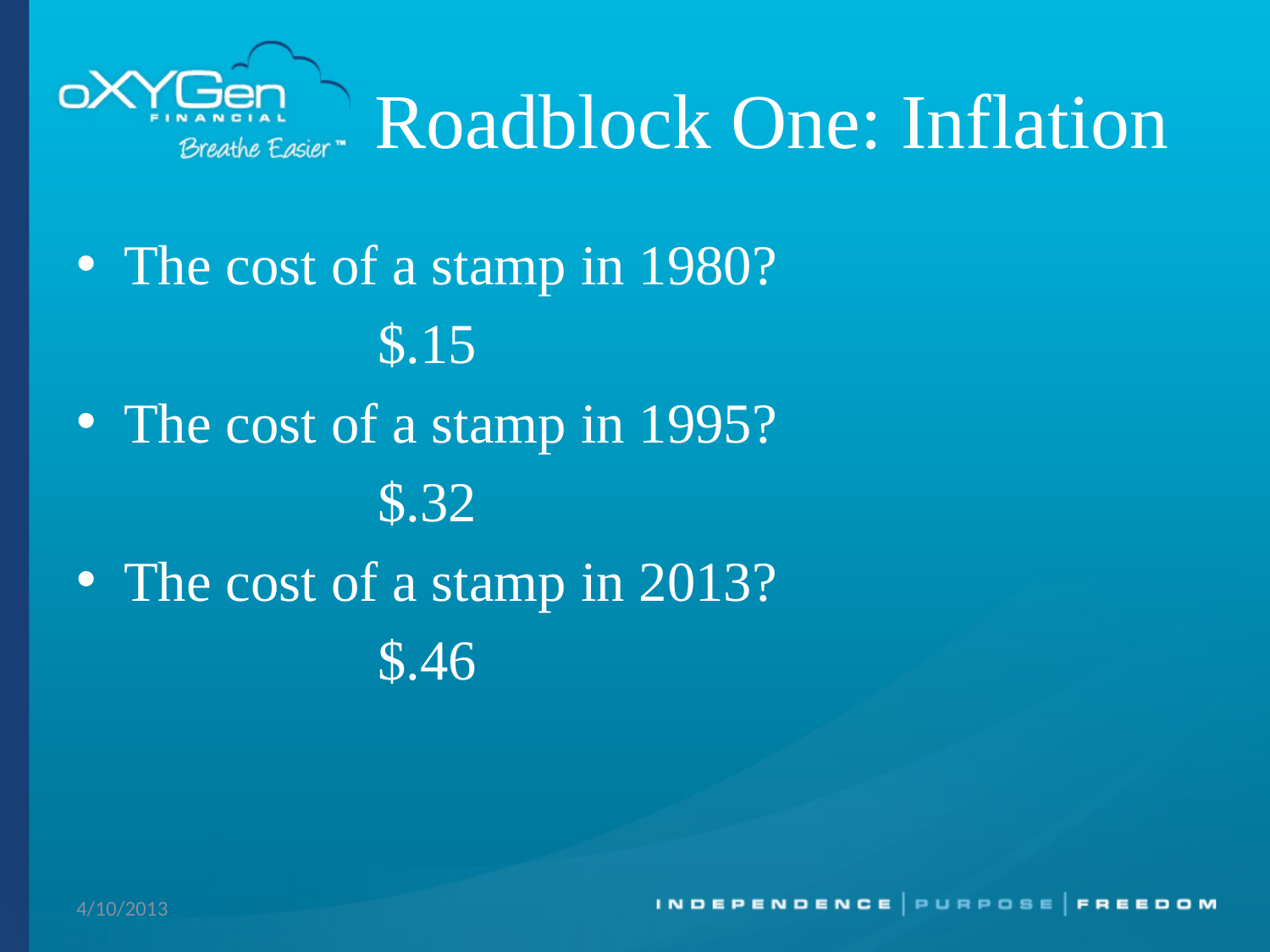

# Roadblock One: Inflation
The cost of a stamp in 1980?
			$.15
The cost of a stamp in 1995?
			$.32
The cost of a stamp in 2013?
			$.46
4/10/2013